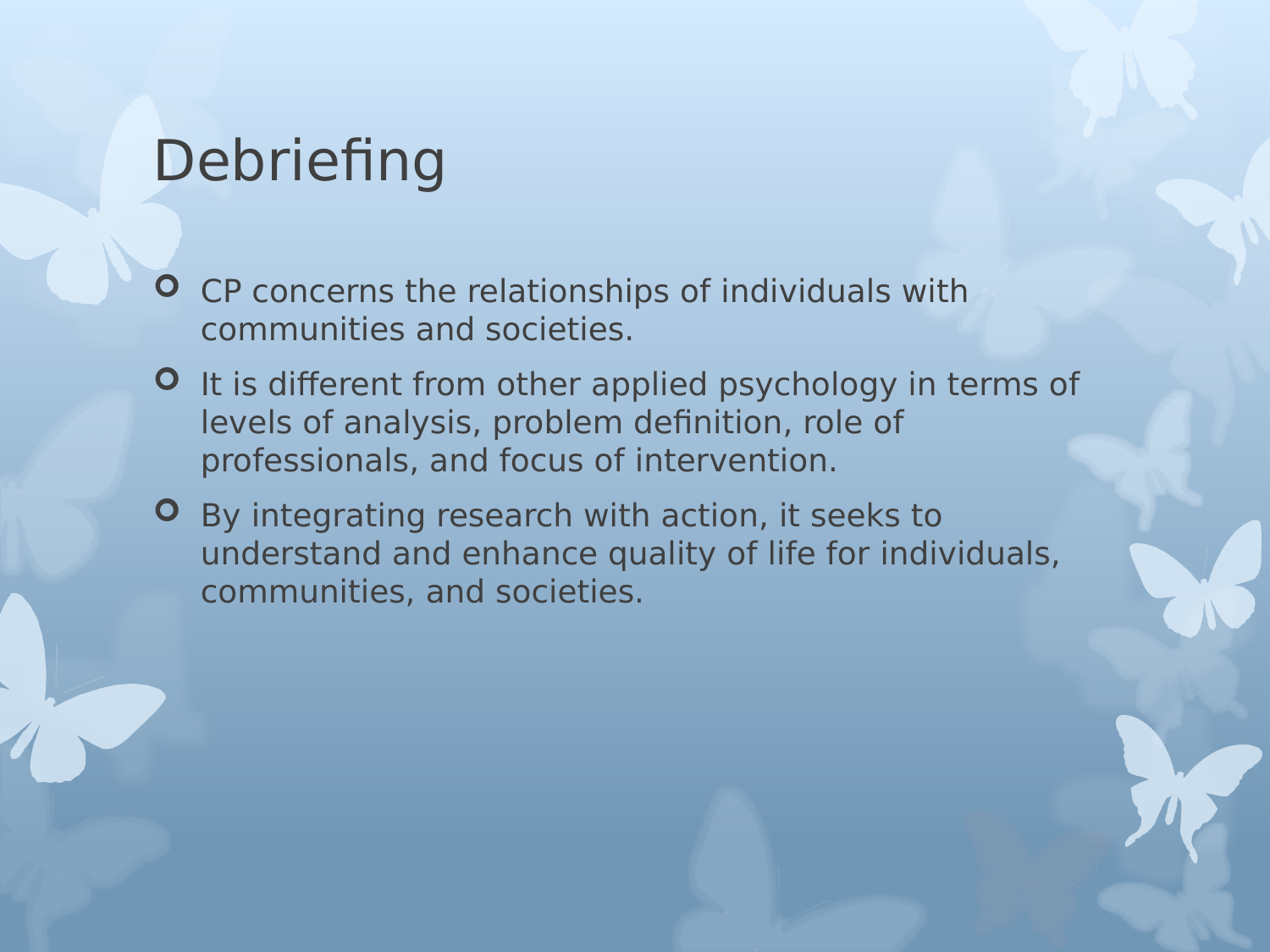

# Debriefing
CP concerns the relationships of individuals with communities and societies.
It is different from other applied psychology in terms of levels of analysis, problem definition, role of professionals, and focus of intervention.
By integrating research with action, it seeks to understand and enhance quality of life for individuals, communities, and societies.